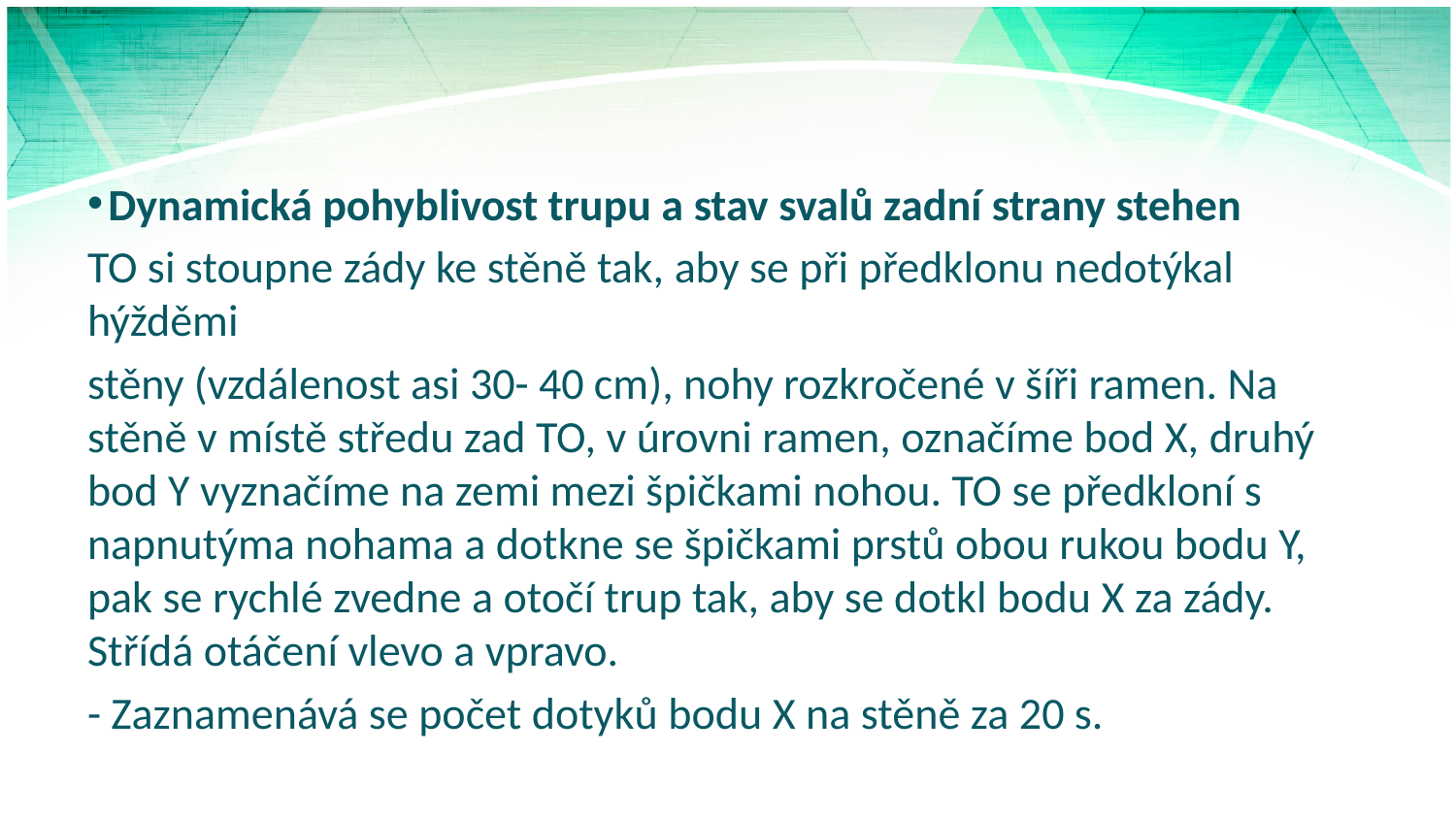

Dynamická pohyblivost trupu a stav svalů zadní strany stehen
TO si stoupne zády ke stěně tak, aby se při předklonu nedotýkal hýžděmi
stěny (vzdálenost asi 30- 40 cm), nohy rozkročené v šíři ramen. Na stěně v místě středu zad TO, v úrovni ramen, označíme bod X, druhý bod Y vyznačíme na zemi mezi špičkami nohou. TO se předkloní s napnutýma nohama a dotkne se špičkami prstů obou rukou bodu Y, pak se rychlé zvedne a otočí trup tak, aby se dotkl bodu X za zády. Střídá otáčení vlevo a vpravo.
- Zaznamenává se počet dotyků bodu X na stěně za 20 s.